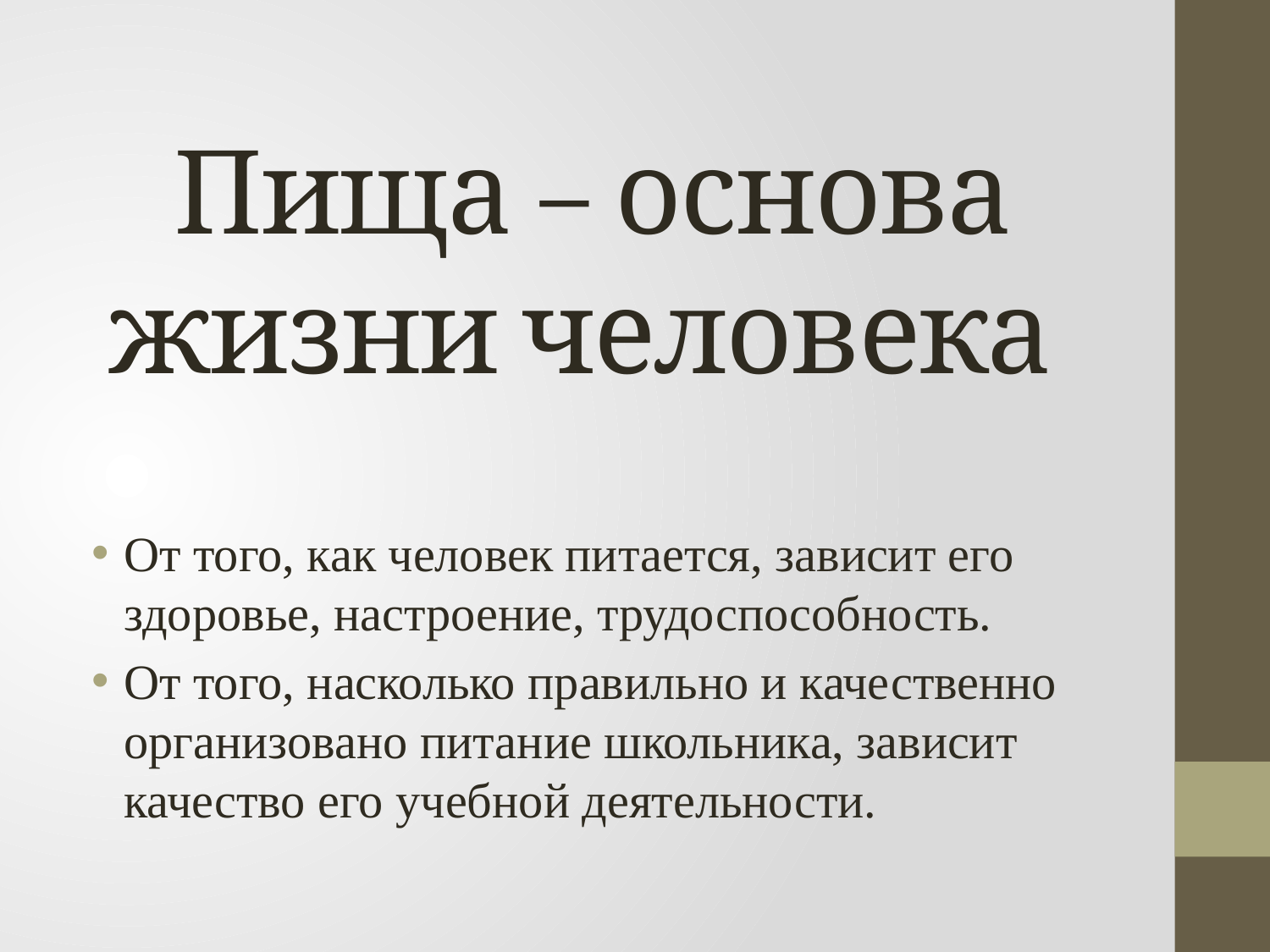

# Пища – основа жизни человека
От того, как человек питается, зависит его здоровье, настроение, трудоспособность.
От того, насколько правильно и качественно организовано питание школьника, зависит качество его учебной деятельности.